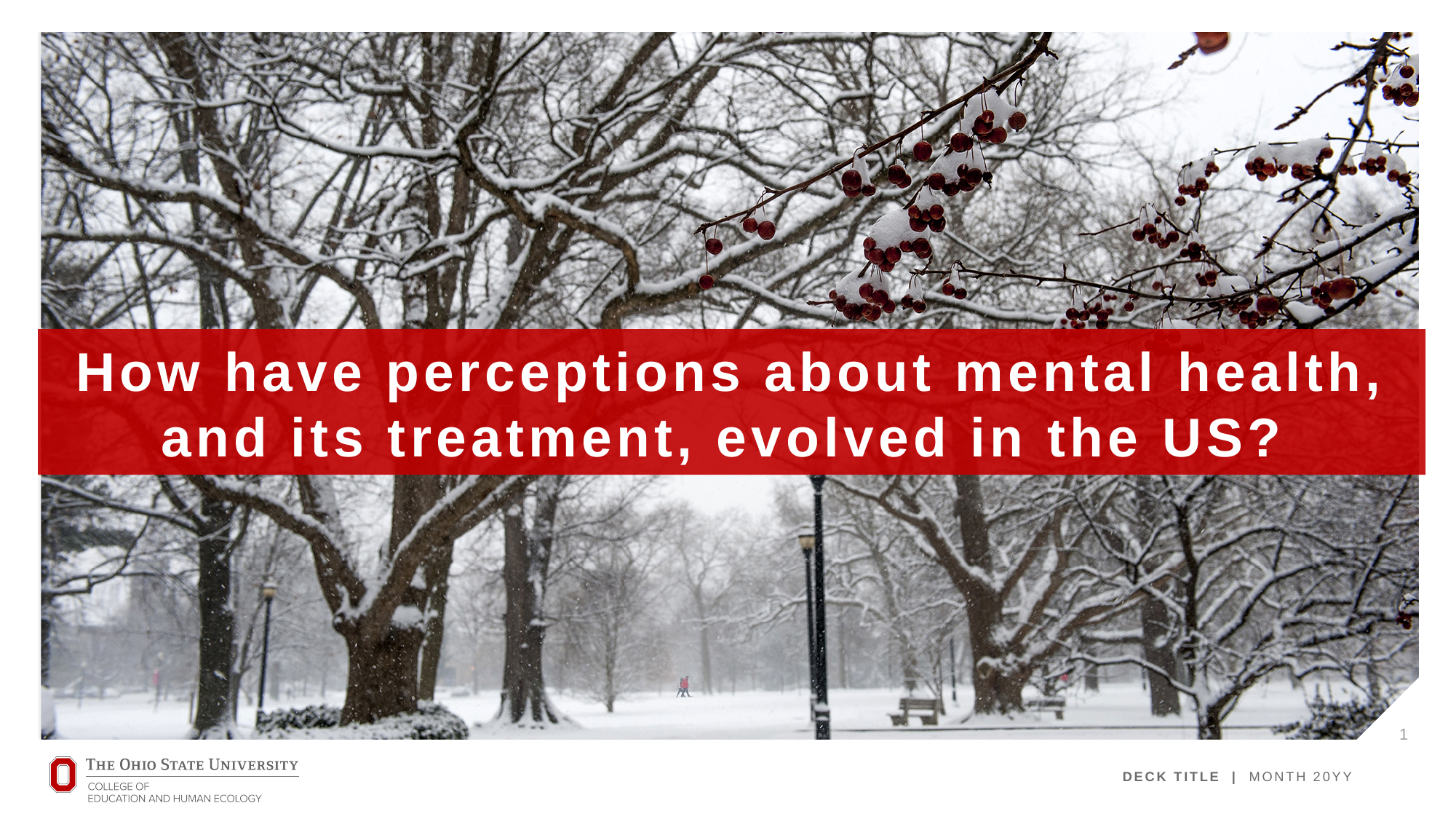

# How have perceptions about mental health, and its treatment, evolved in the US?
1